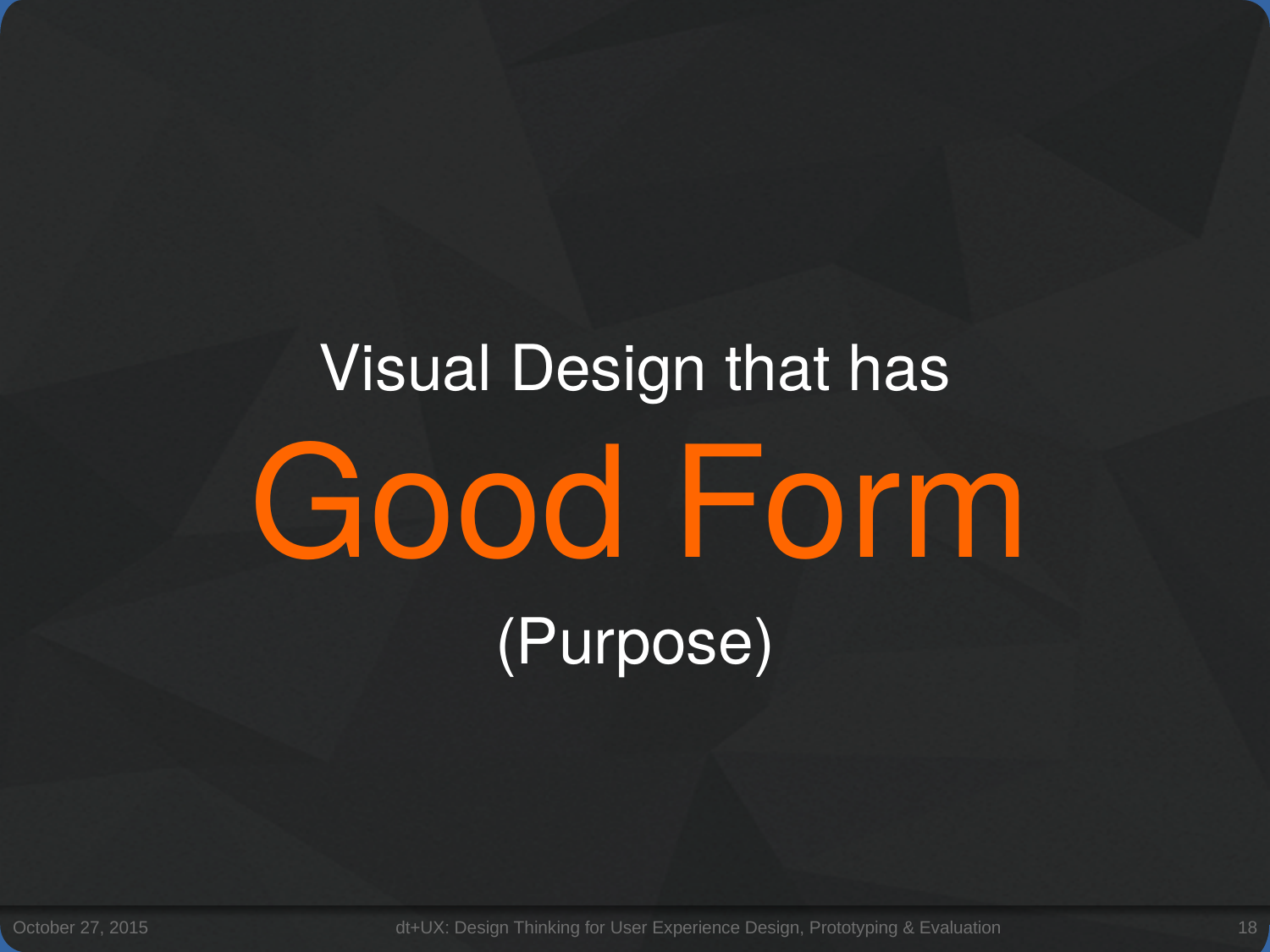

Visual Design that has
Good Form
(Purpose)
October 27, 2015
dt+UX: Design Thinking for User Experience Design, Prototyping & Evaluation
18